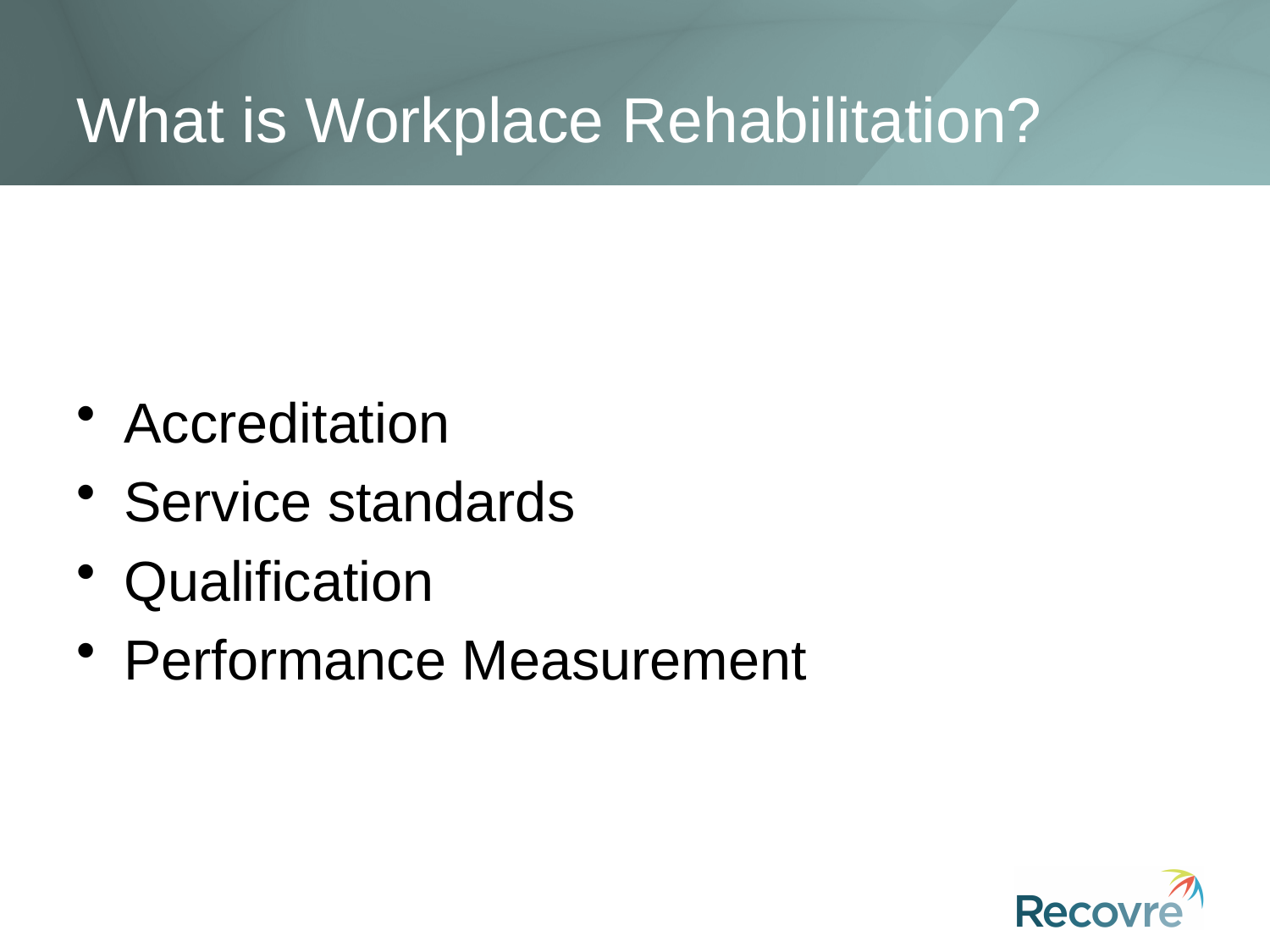

# What is Workplace Rehabilitation?

Accreditation
Service standards
Qualification
Performance Measurement